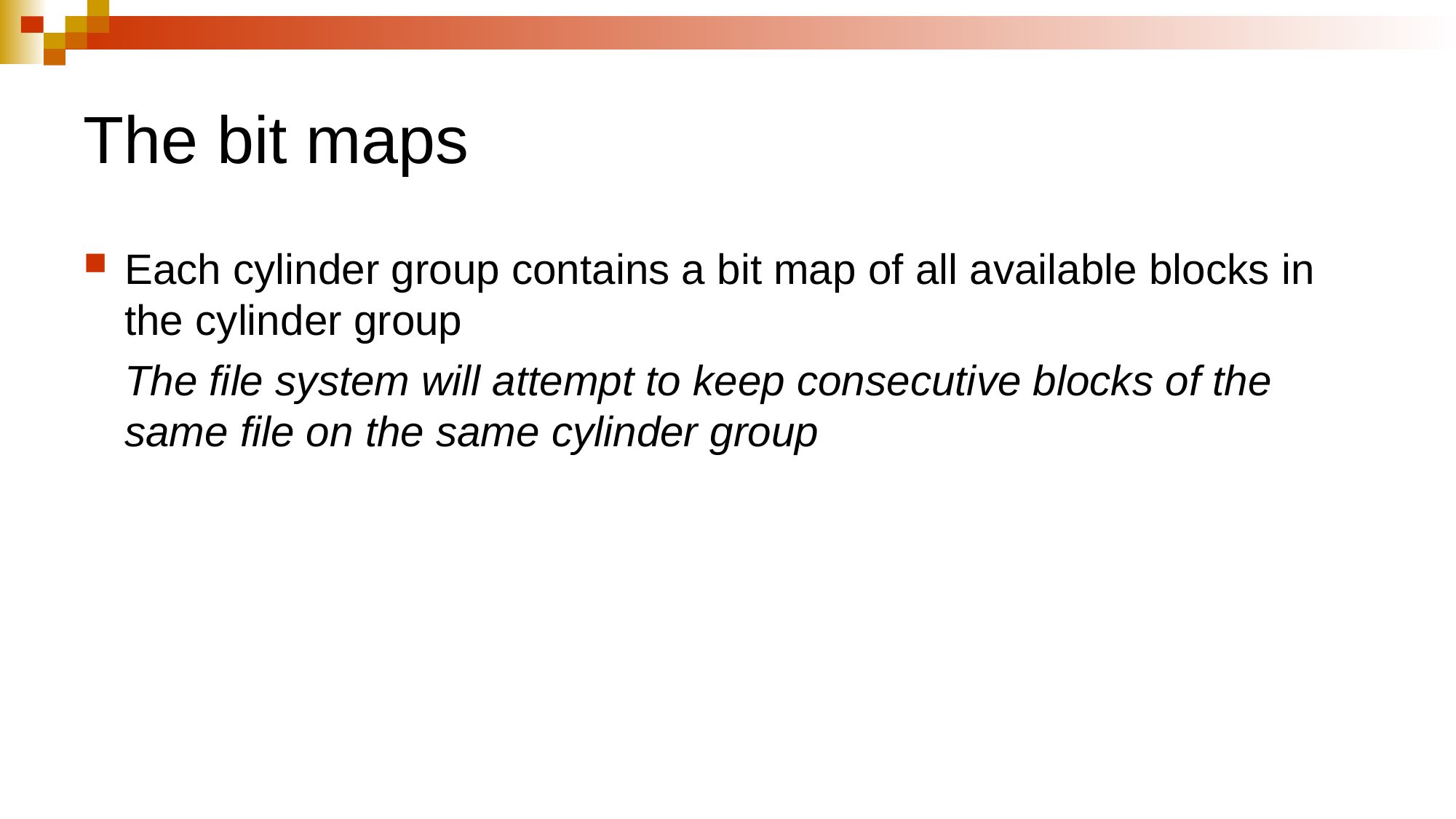

# The bit maps
Each cylinder group contains a bit map of all available blocks in the cylinder group
	The file system will attempt to keep consecutive blocks of the same file on the same cylinder group